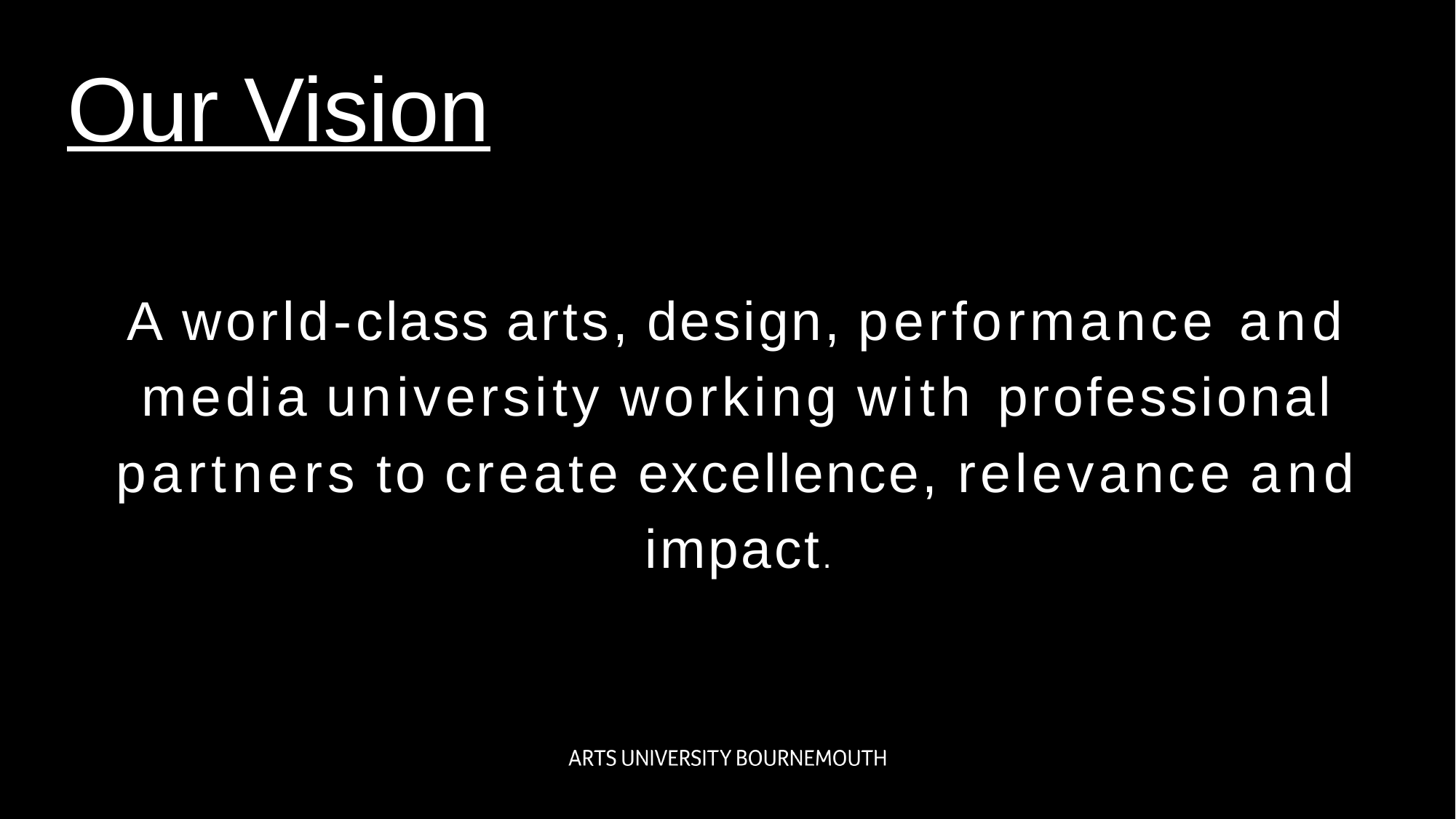

Our Vision
A world-class arts, design, performance and media university working with professional partners to create excellence, relevance and impact.